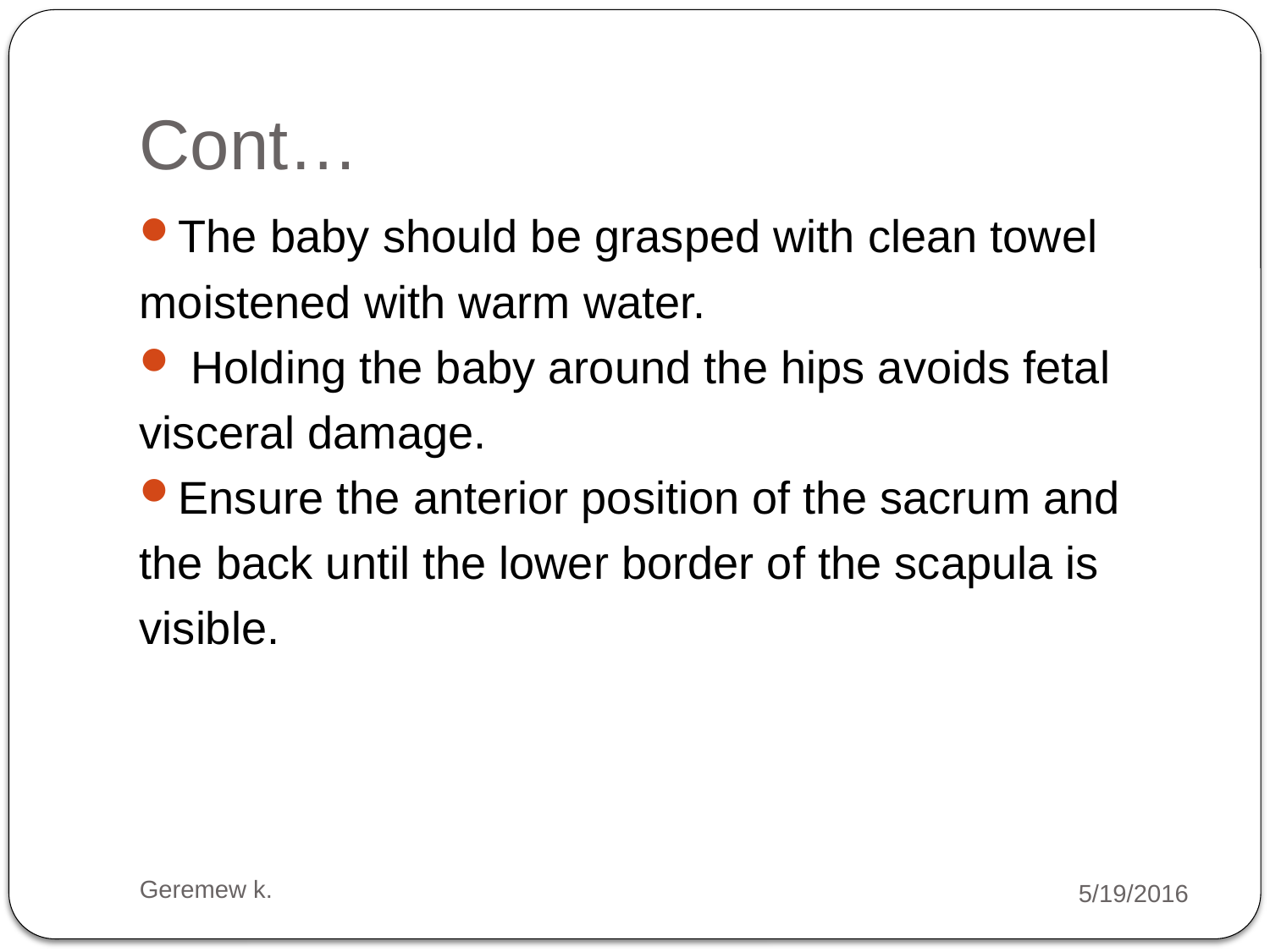

# Cont…
The baby should be grasped with clean towel
moistened with warm water.
 Holding the baby around the hips avoids fetal
visceral damage.
Ensure the anterior position of the sacrum and
the back until the lower border of the scapula is
visible.

Geremew k.
5/19/2016